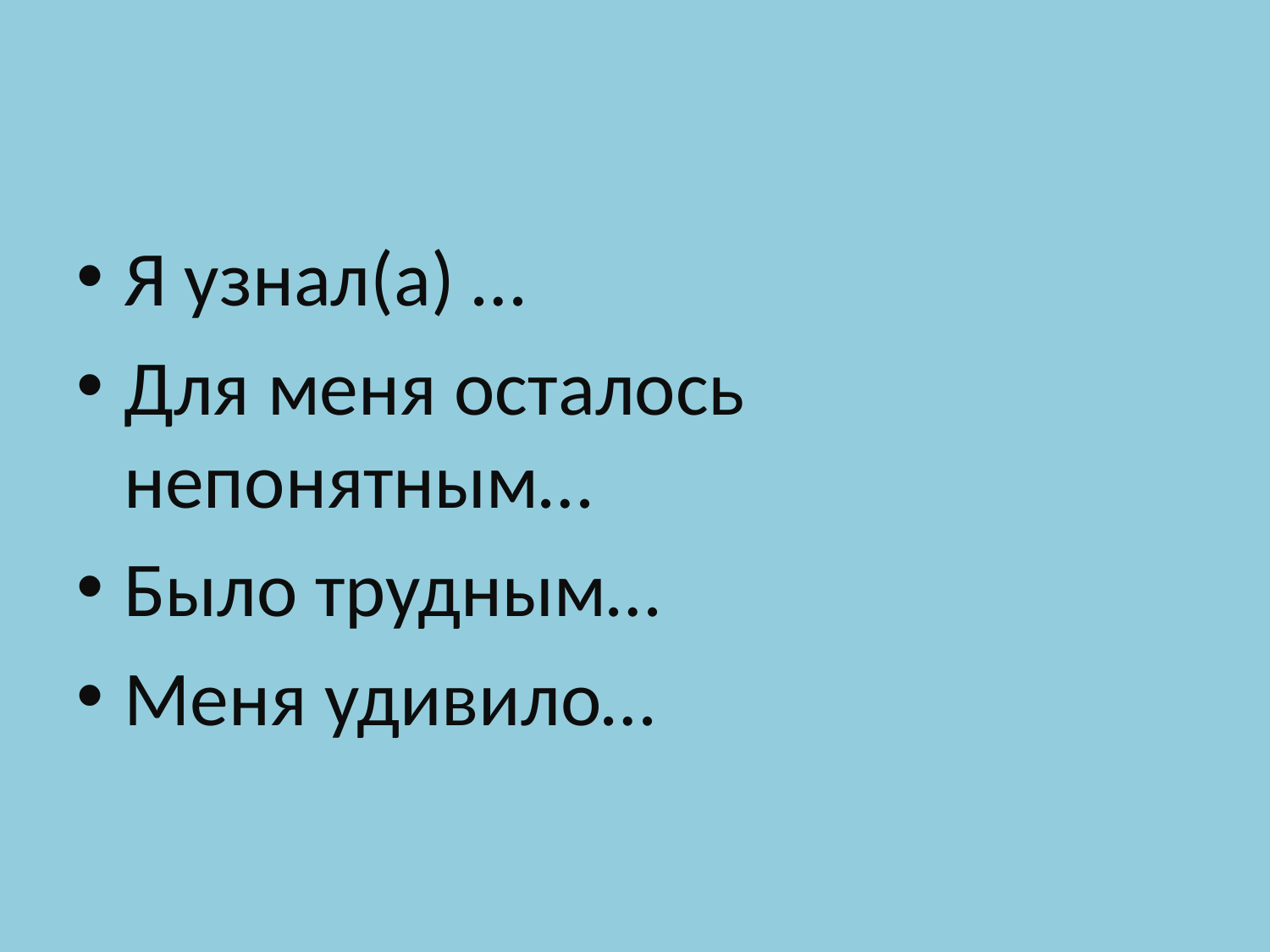

#
Я узнал(а) …
Для меня осталось непонятным…
Было трудным…
Меня удивило…